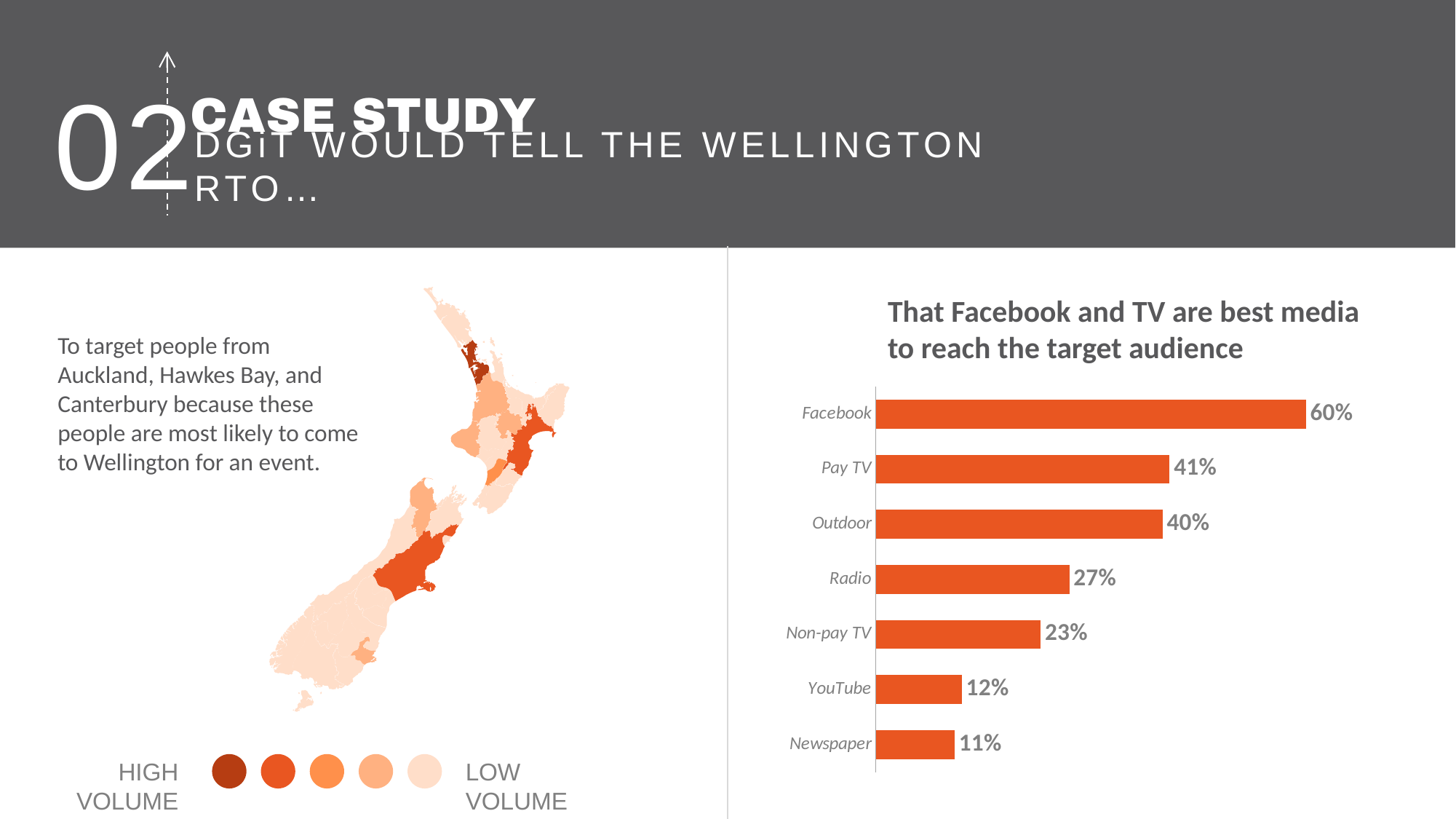

02
CASE STUDY
DGiT WOULD TELL THE WELLINGTON RTO…
That Facebook and TV are best media to reach the target audience

To target people from Auckland, Hawkes Bay, and Canterbury because these people are most likely to come to Wellington for an event.

### Chart

| Category | Series 1 |
|---|---|
| Newspaper | 0.11 |
| YouTube | 0.12 |
| Non-pay TV | 0.23 |
| Radio | 0.27 |
| Outdoor | 0.4 |
| Pay TV | 0.41 |
| Facebook | 0.6 |
HIGH VOLUME
LOW VOLUME